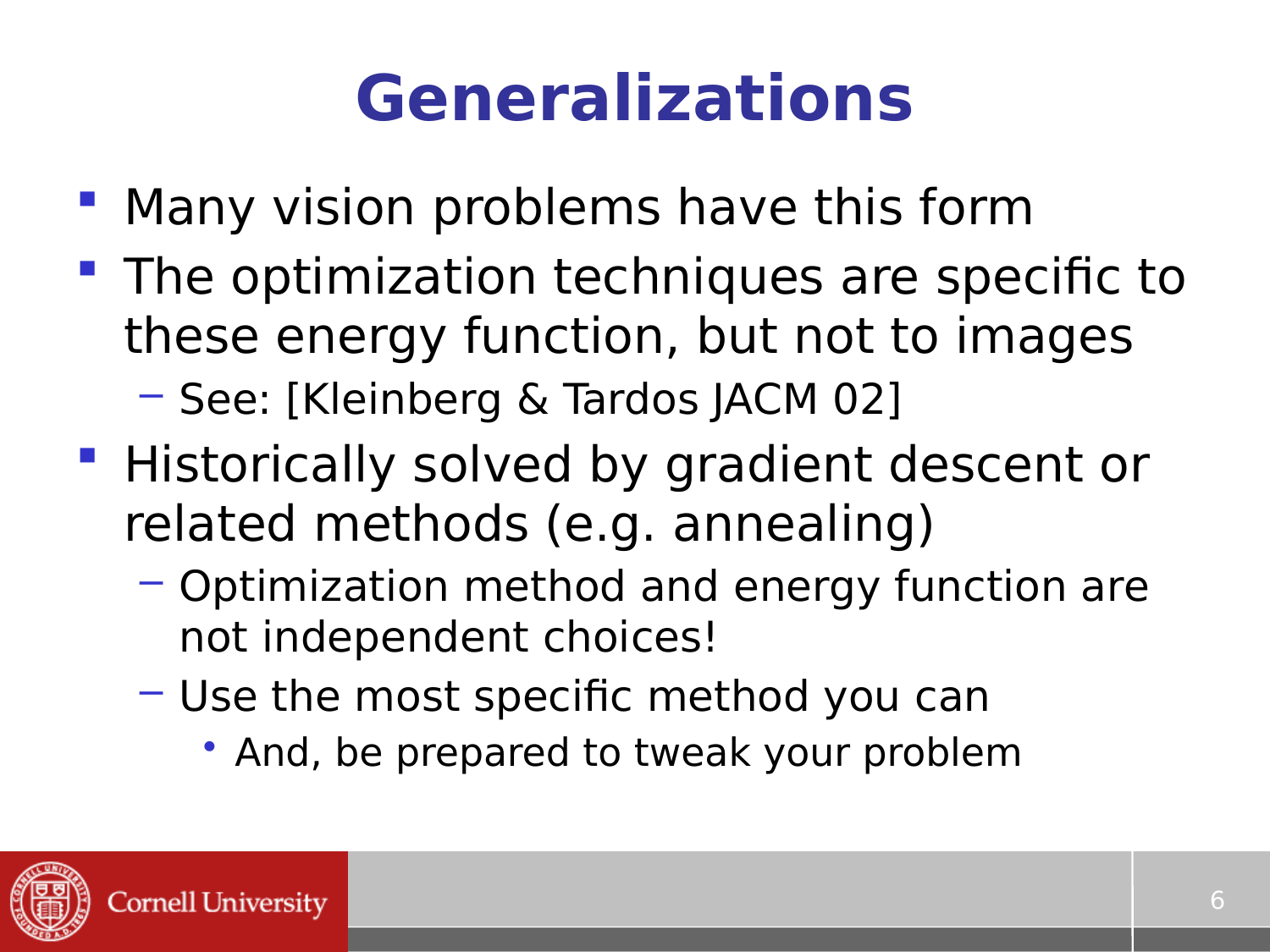

# Generalizations
Many vision problems have this form
The optimization techniques are specific to these energy function, but not to images
See: [Kleinberg & Tardos JACM 02]
Historically solved by gradient descent or related methods (e.g. annealing)
Optimization method and energy function are not independent choices!
Use the most specific method you can
And, be prepared to tweak your problem
6